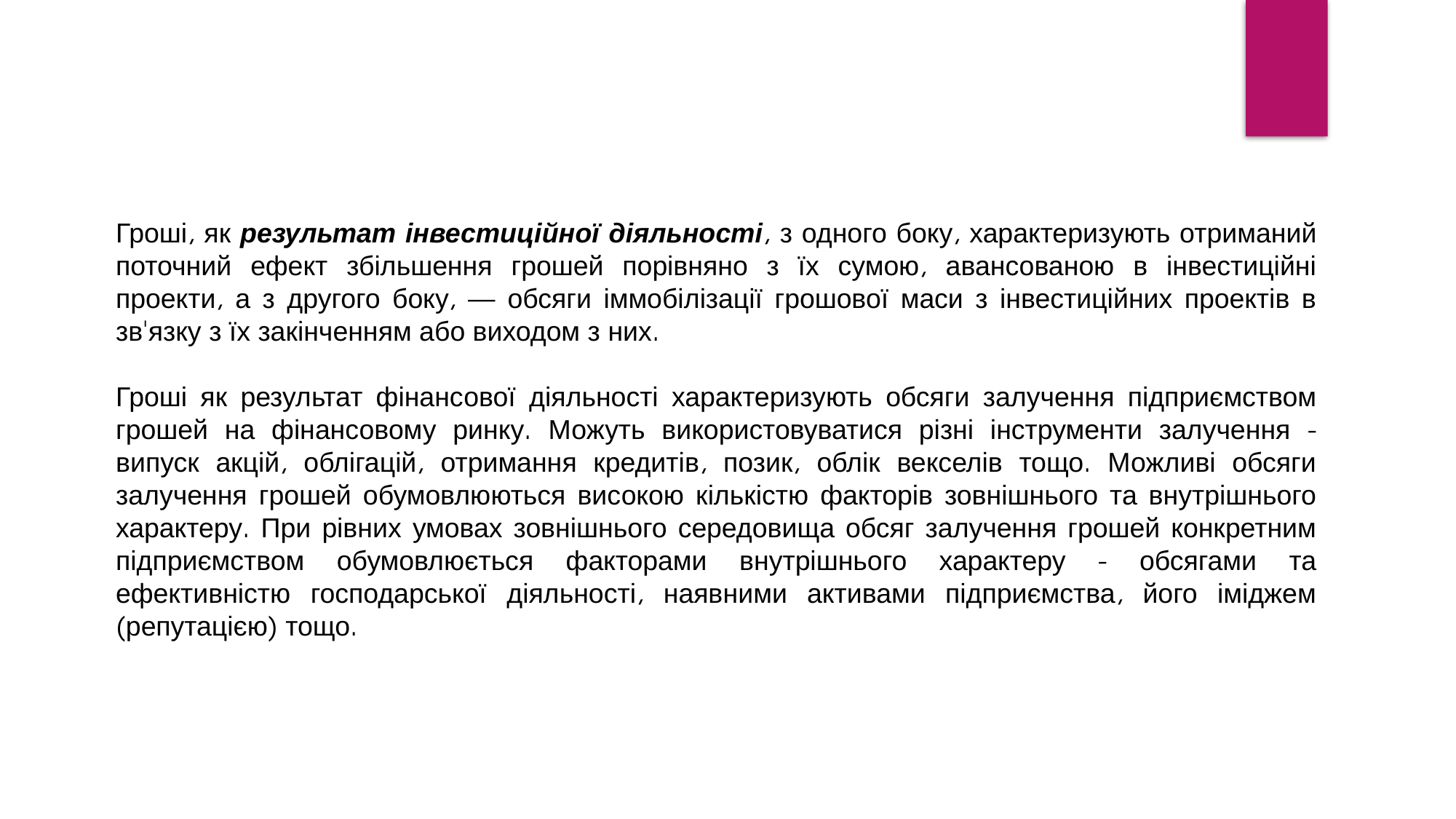

Гроші, як результат інвестиційної діяльності, з одного боку, характеризують отриманий поточний ефект збільшення грошей порівняно з їх сумою, авансованою в інвестиційні проекти, а з другого боку, — обсяги іммобілізації грошової маси з інвестиційних проектів в зв'язку з їх закінченням або виходом з них.

Гроші як результат фінансової діяльності характеризують обсяги залучення підприємством грошей на фінансовому ринку. Можуть використовуватися різні інструменти залучення - випуск акцій, облігацій, отримання кредитів, позик, облік векселів тощо. Можливі обсяги залучення грошей обумовлюються високою кількістю факторів зовнішнього та внутрішнього характеру. При рівних умовах зовнішнього середовища обсяг залучення грошей конкретним підприємством обумовлюється факторами внутрішнього характеру - обсягами та ефективністю господарської діяльності, наявними активами підприємства, його іміджем (репутацією) тощо.